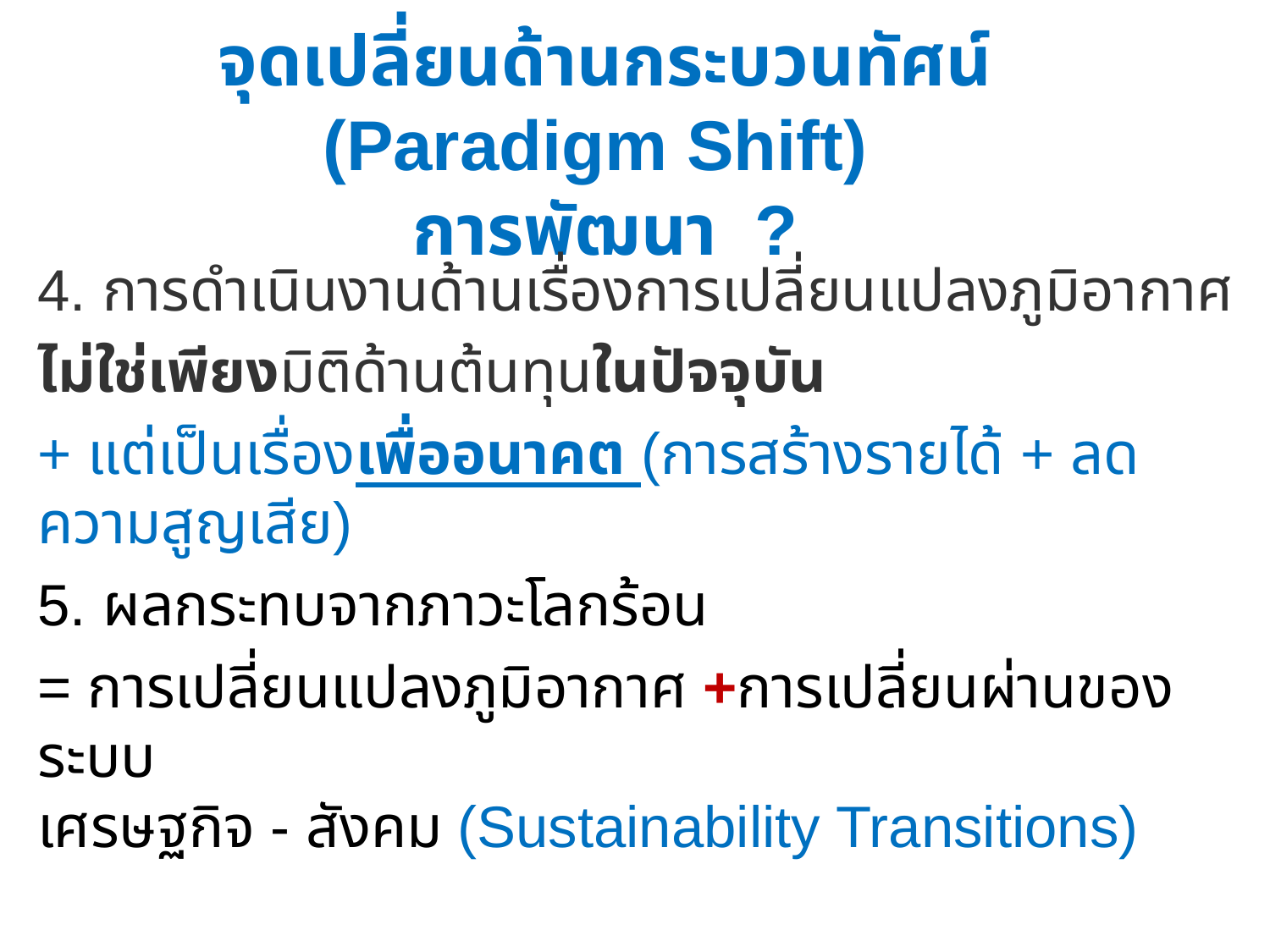

จุดเปลี่ยนด้านกระบวนทัศน์ (Paradigm Shift)
การพัฒนา  ?
4. การดำเนินงานด้านเรื่องการเปลี่ยนแปลงภูมิอากาศ
ไม่ใช่เพียงมิติด้านต้นทุนในปัจจุบัน
+ แต่เป็นเรื่องเพื่ออนาคต (การสร้างรายได้ + ลดความสูญเสีย)
5. ผลกระทบจากภาวะโลกร้อน
= การเปลี่ยนแปลงภูมิอากาศ +การเปลี่ยนผ่านของระบบ
เศรษฐกิจ - สังคม (Sustainability Transitions)